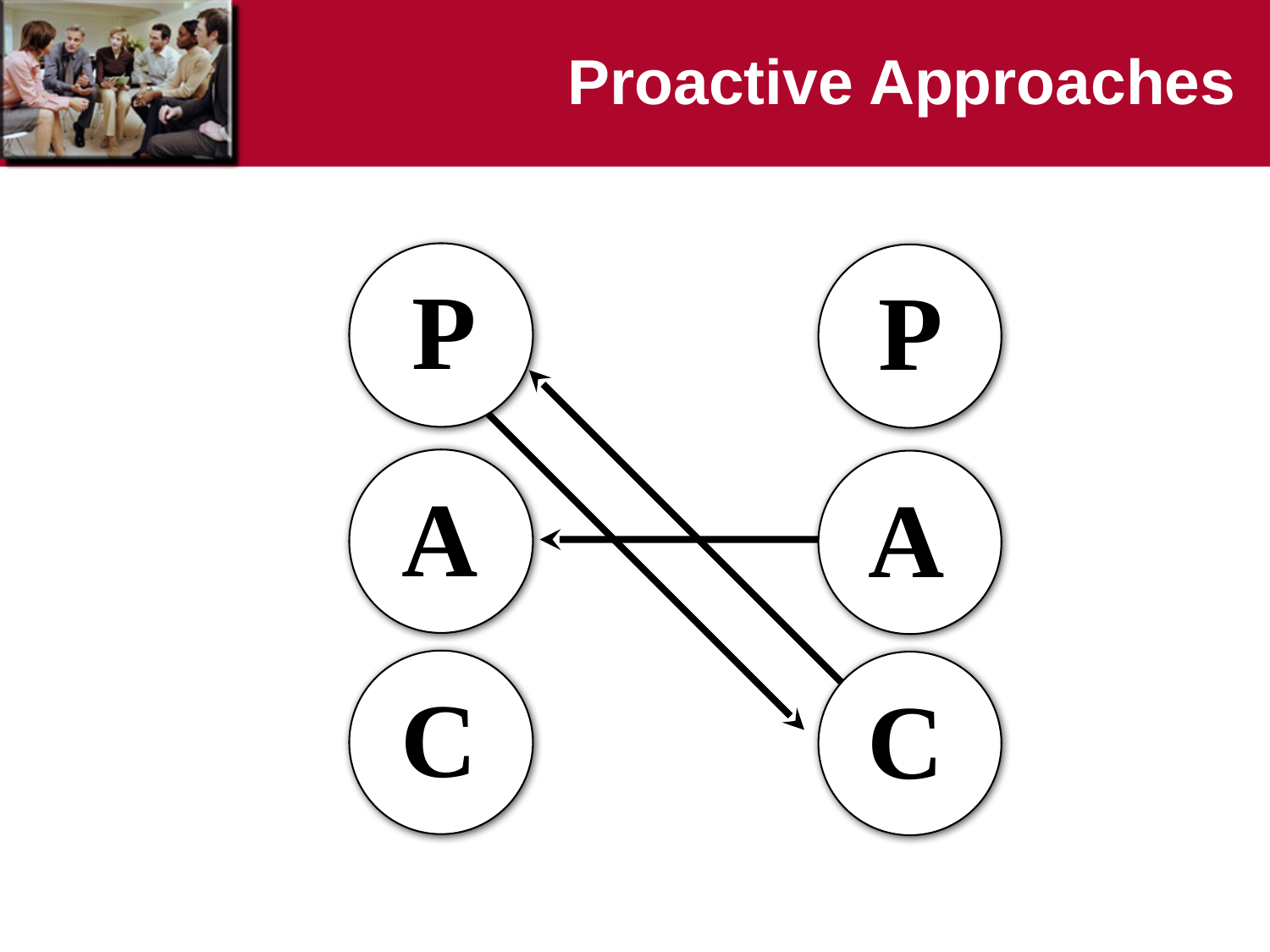

# Proactive Approaches

P
P

A
A

C
C